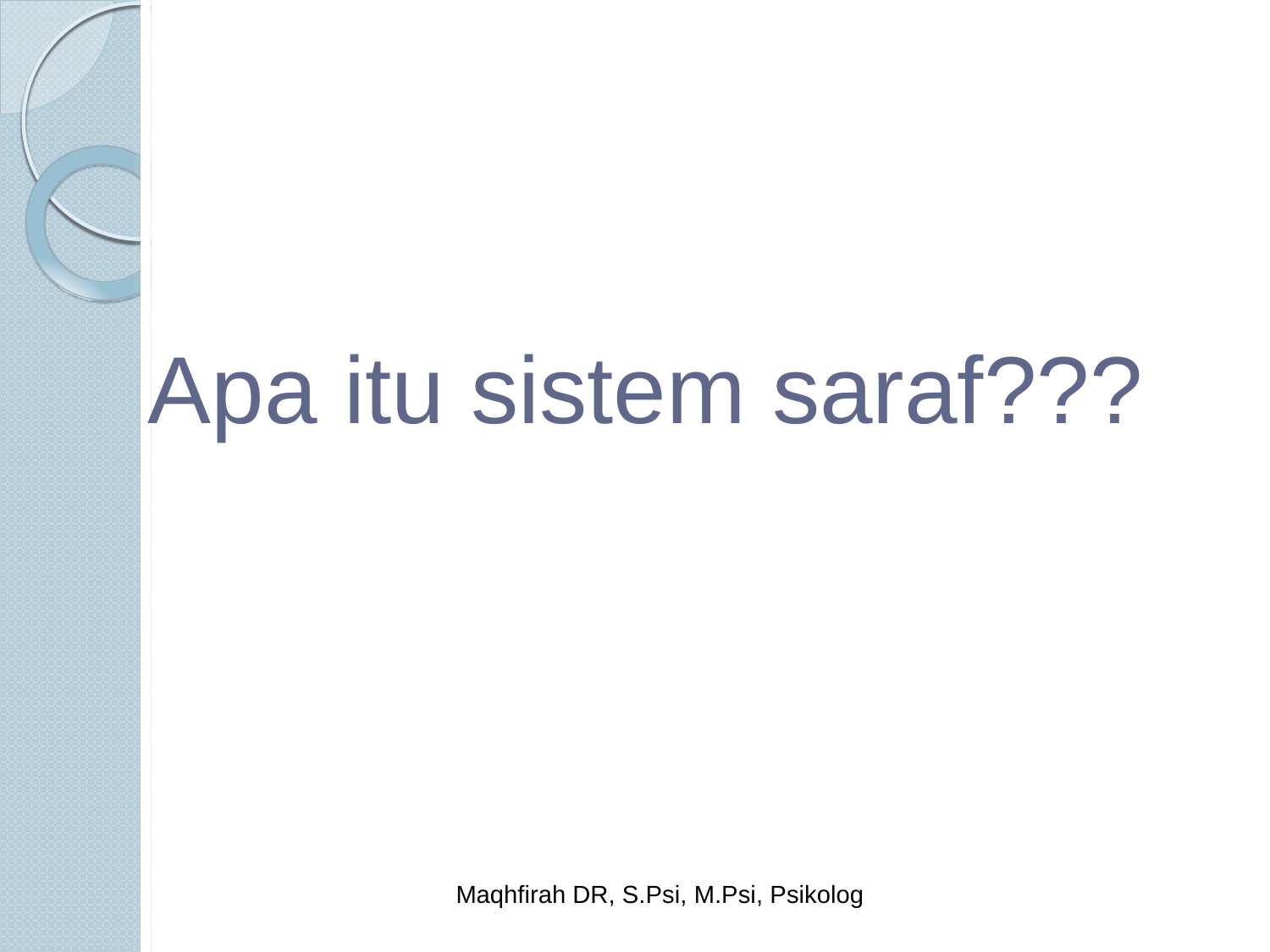

# Apa itu sistem saraf???
Maqhfirah DR, S.Psi, M.Psi, Psikolog